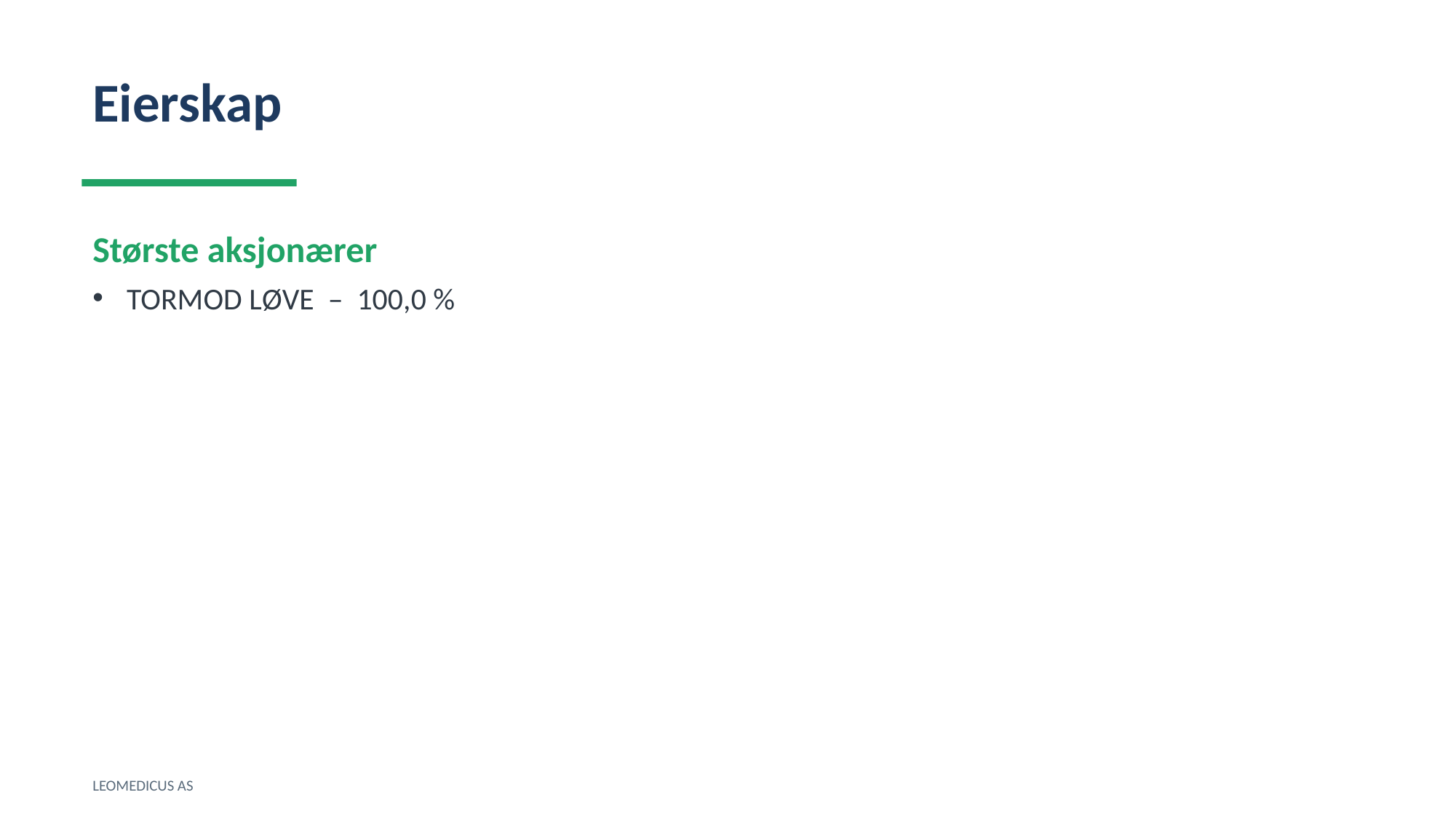

Eierskap

Største aksjonærer
TORMOD LØVE  –  100,0 %
LEOMEDICUS AS